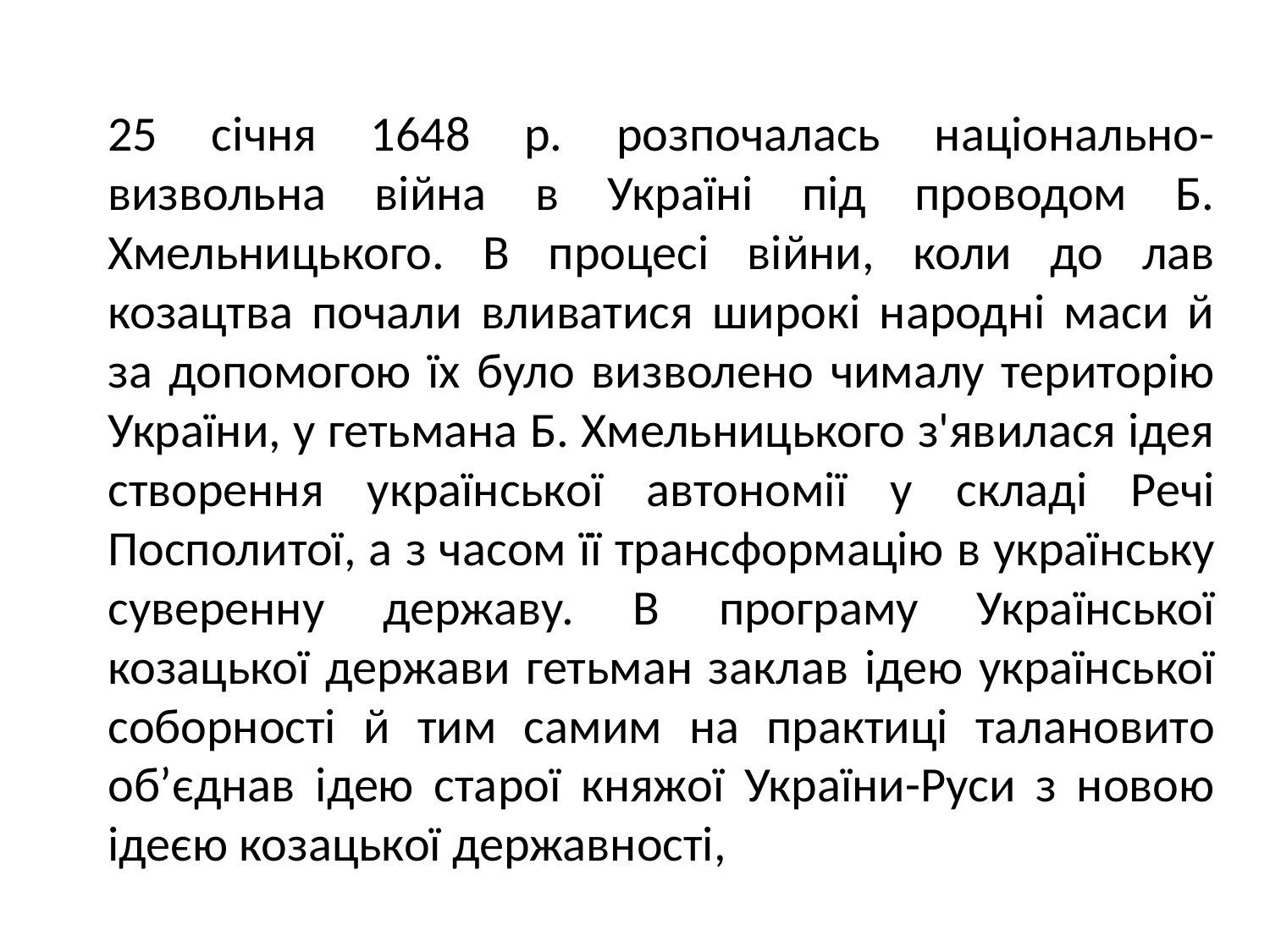

25 січня 1648 р. розпочалась національно-визвольна війна в Україні під проводом Б. Хмельницького. В процесі війни, коли до лав козацтва почали вливатися широкі народні маси й за допомогою їх було визволено чималу територію України, у гетьмана Б. Хмельницького з'явилася ідея створення української автономії у складі Речі Посполитої, а з часом її трансформацію в українську суверенну державу. В програму Української козацької держави гетьман заклав ідею української соборності й тим самим на практиці талановито об’єднав ідею старої княжої України-Руси з новою ідеєю козацької державності,